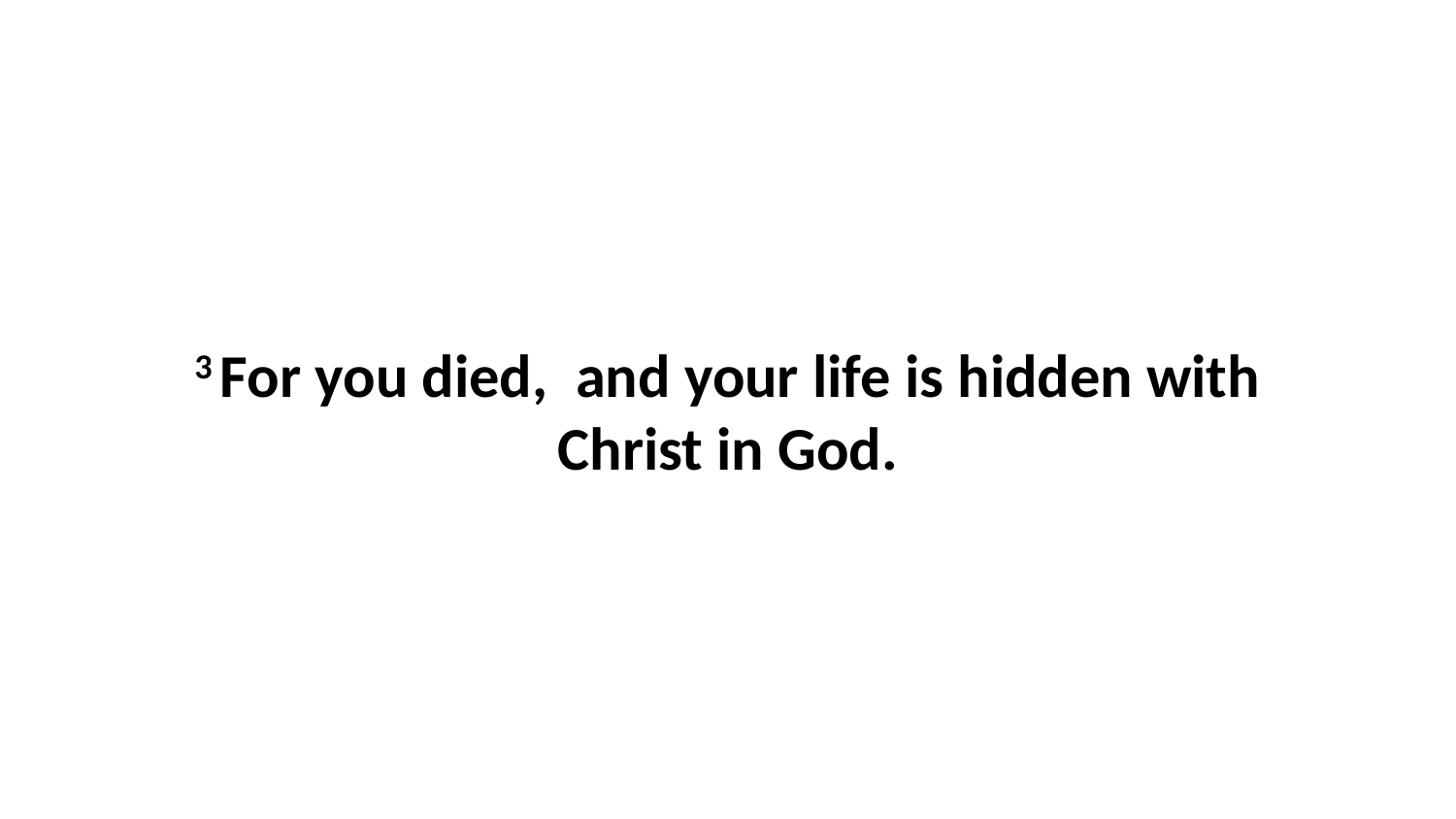

3 For you died,  and your life is hidden with Christ in God.